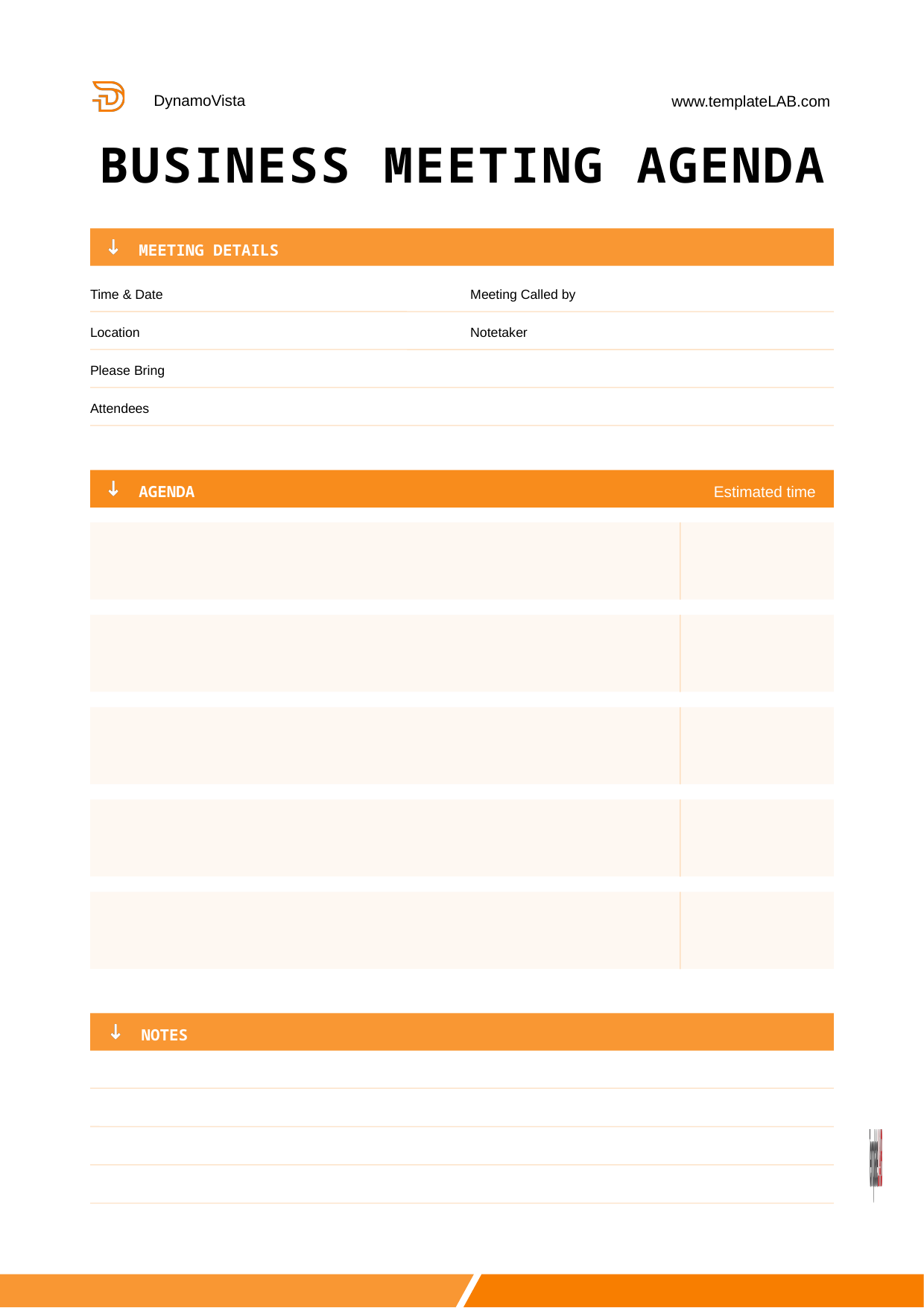

DynamoVista
www.templateLAB.com

BUSINESS MEETING AGENDA

MEETING DETAILS

Time & Date
Meeting Called by

Location
Notetaker

Please Bring

Attendees

AGENDA
Estimated time

NOTES